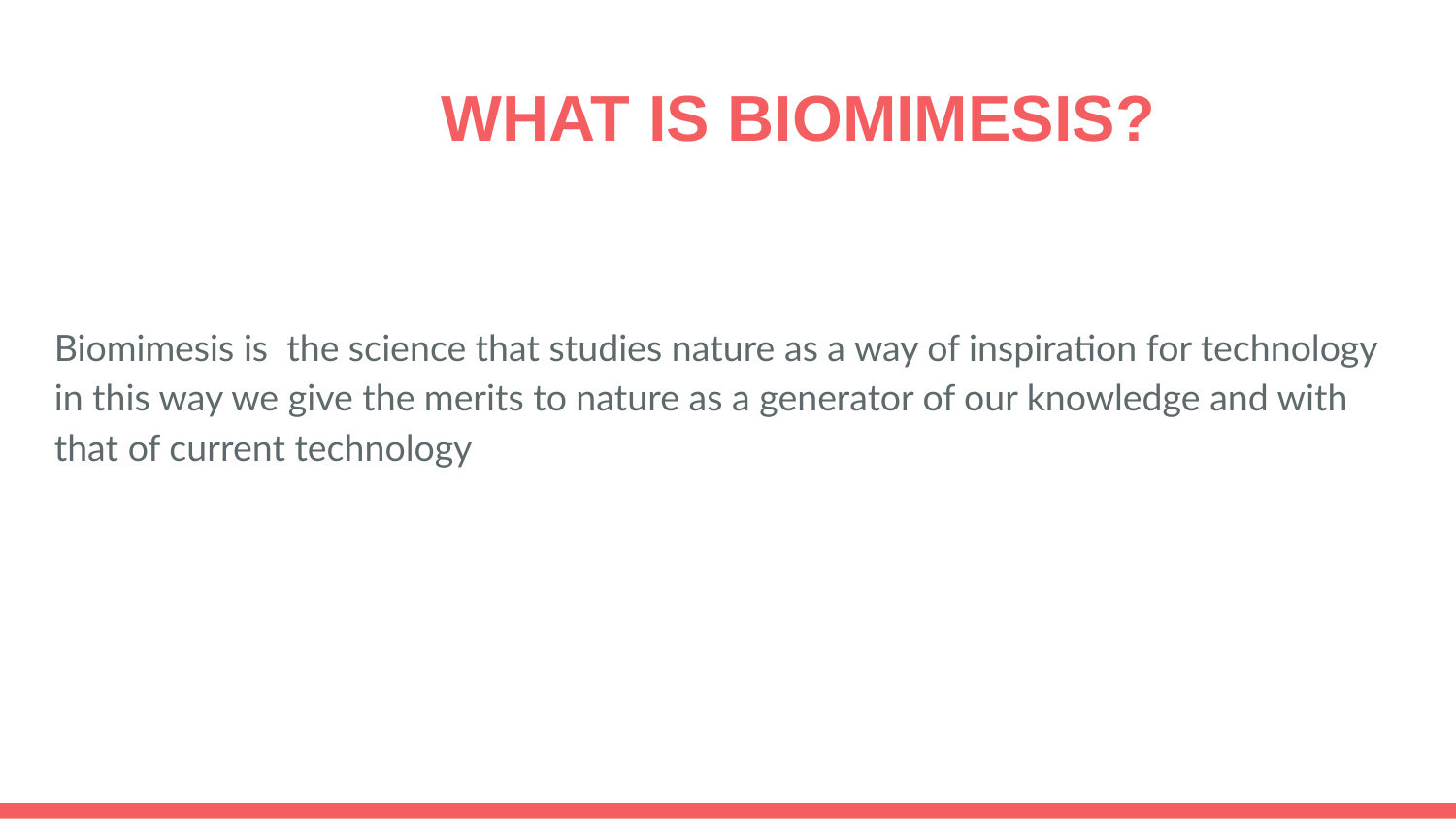

# WHAT IS BIOMIMESIS?
Biomimesis is  the science that studies nature as a way of inspiration for technology in this way we give the merits to nature as a generator of our knowledge and with that of current technology